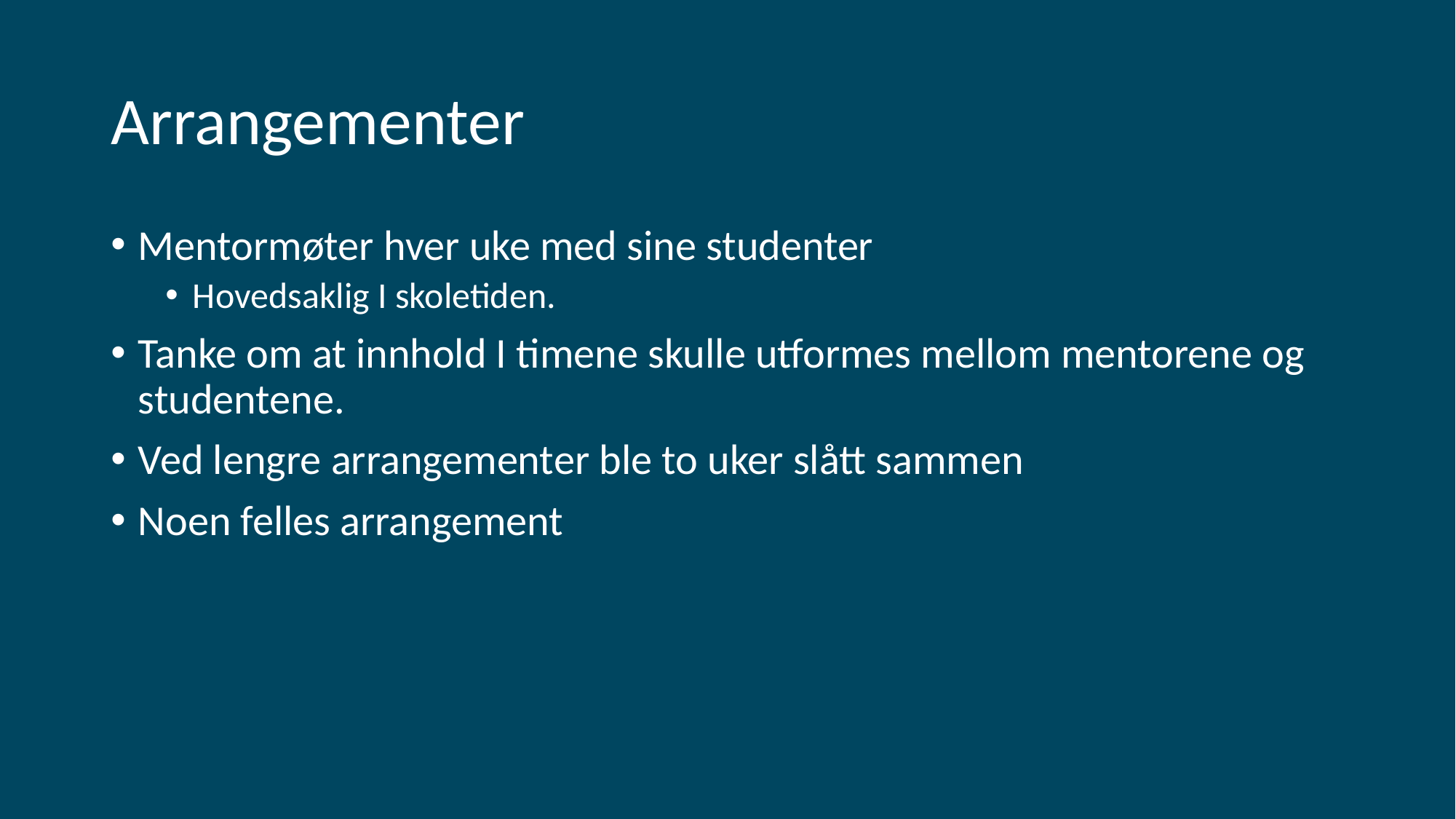

# Arrangementer
Mentormøter hver uke med sine studenter
Hovedsaklig I skoletiden.
Tanke om at innhold I timene skulle utformes mellom mentorene og studentene.
Ved lengre arrangementer ble to uker slått sammen
Noen felles arrangement